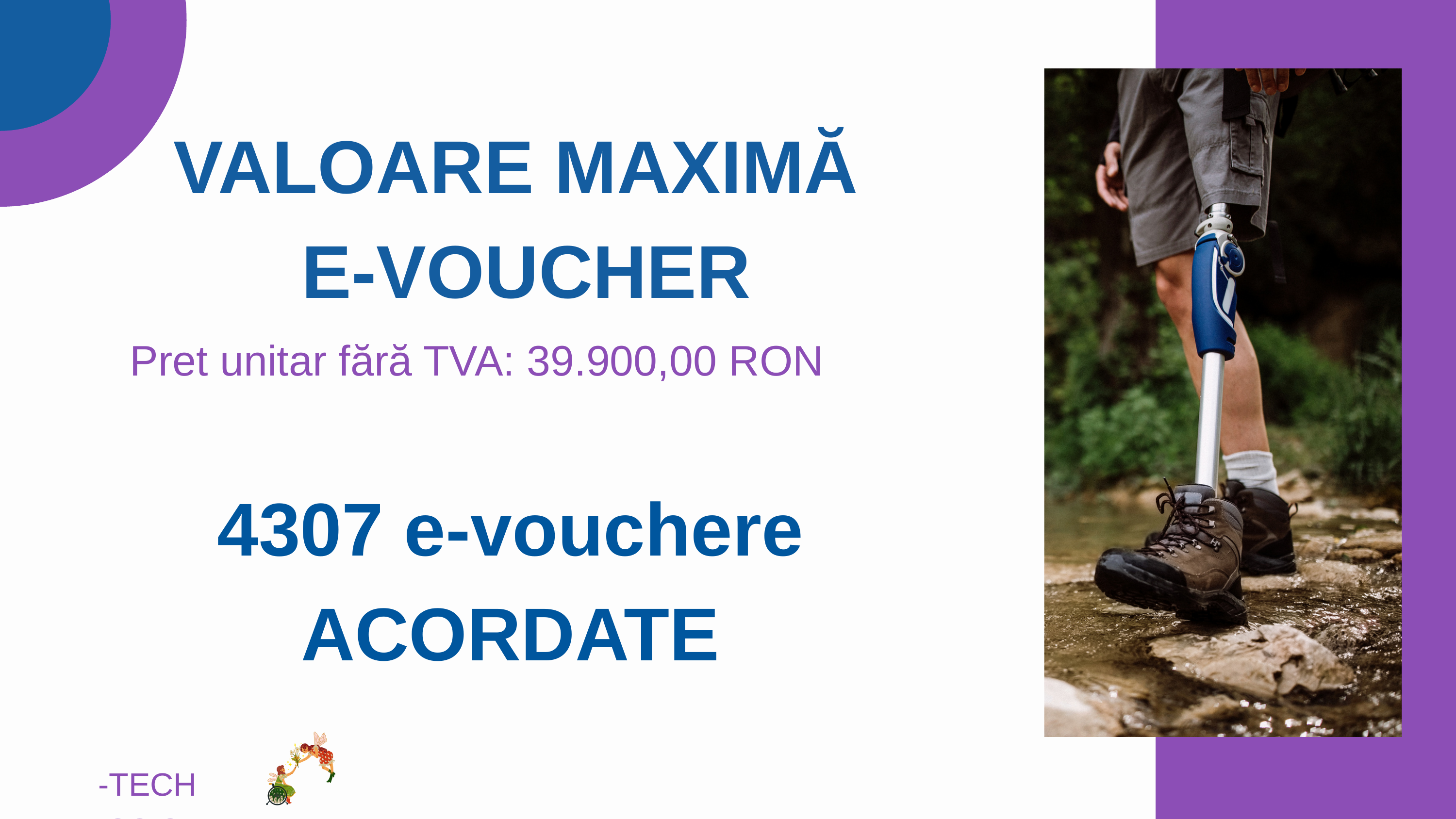

VALOARE MAXIMĂ
E-VOUCHER

Pret unitar fără TVA: 39.900,00 RON
4307 e-vouchere ACORDATE

-TECH ASSIST-